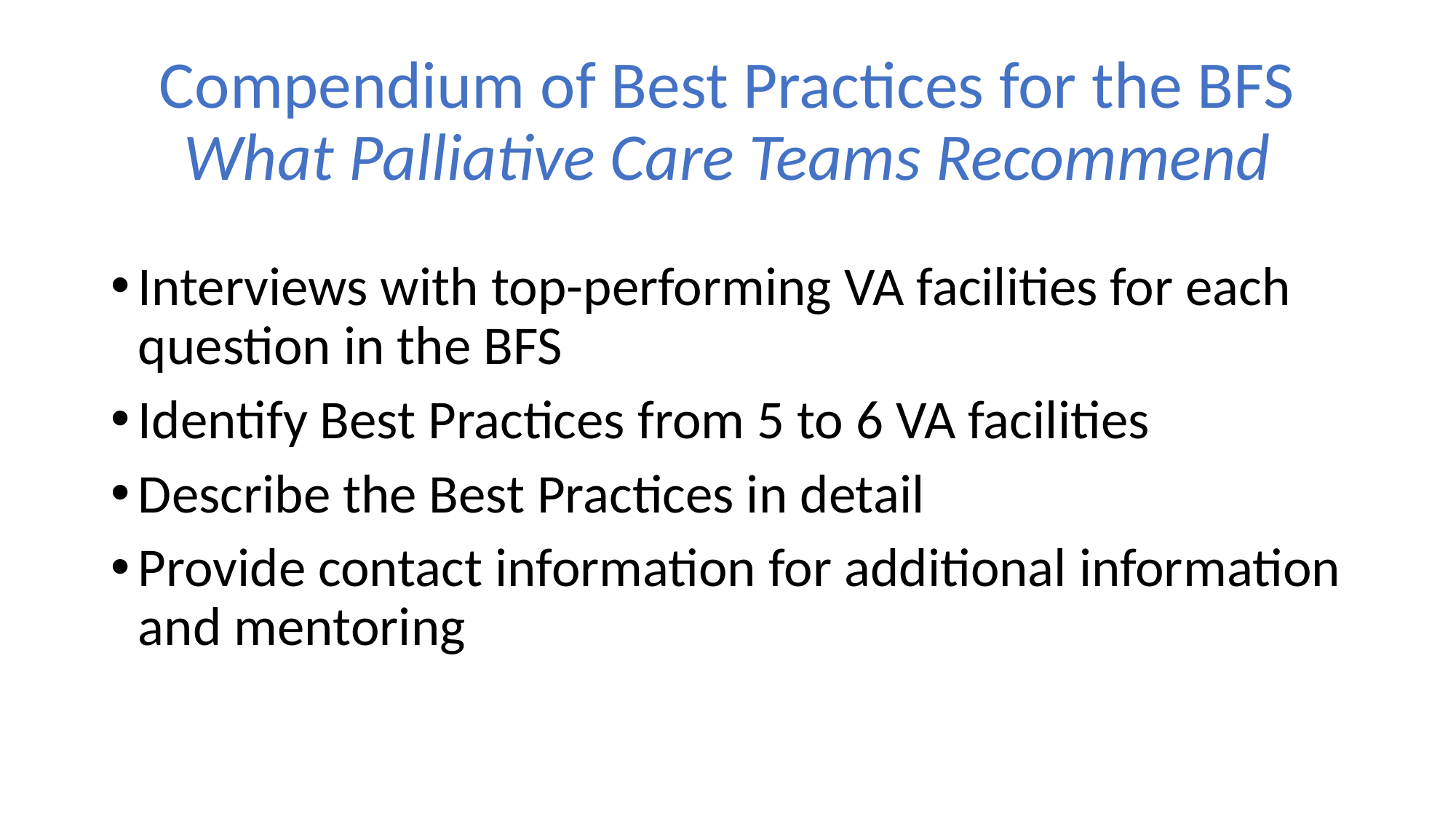

# Compendium of Best Practices for the BFS What Palliative Care Teams Recommend
Interviews with top-performing VA facilities for each question in the BFS
Identify Best Practices from 5 to 6 VA facilities
Describe the Best Practices in detail
Provide contact information for additional information and mentoring